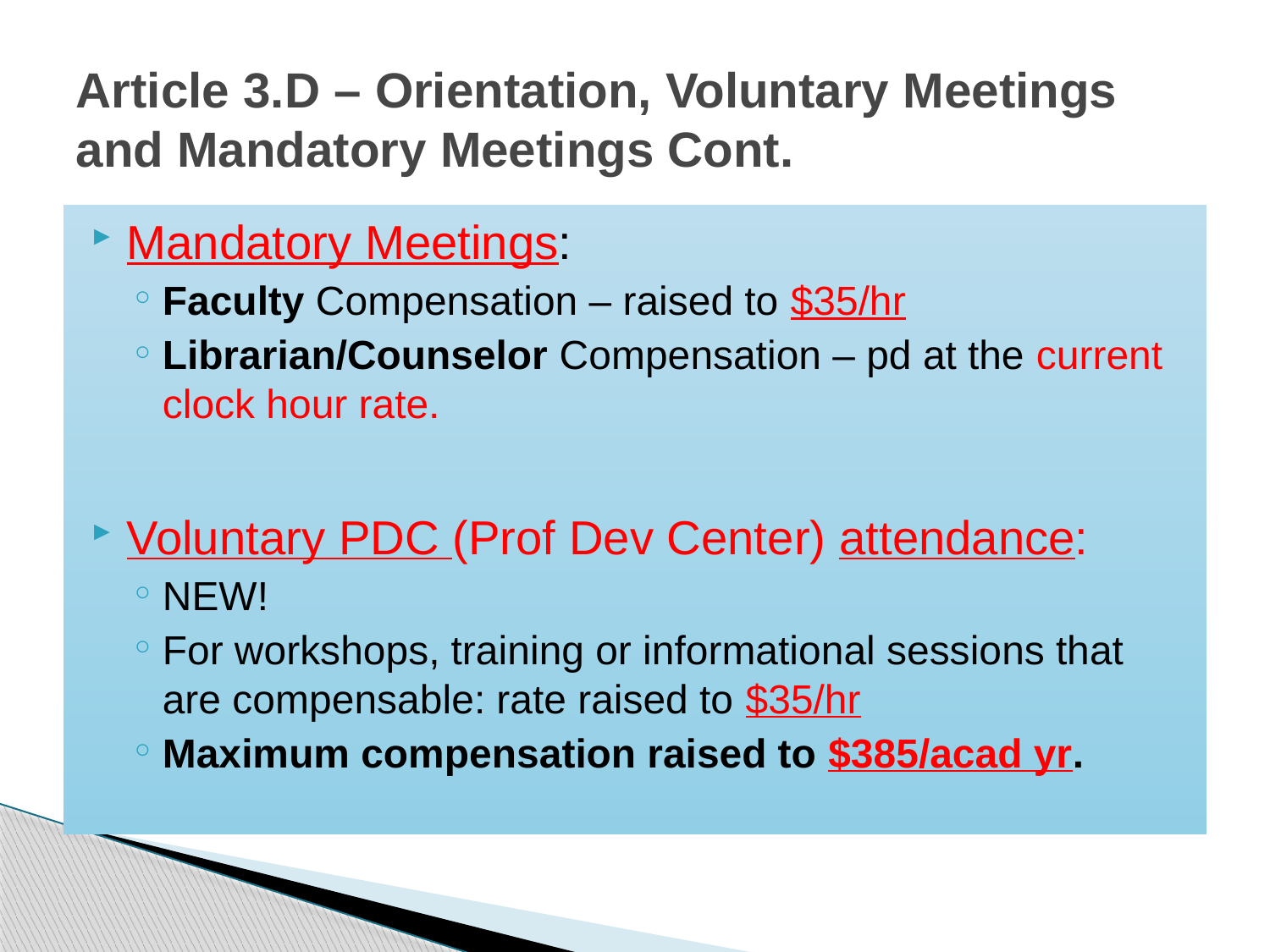

# Article 3.D – Orientation, Voluntary Meetings and Mandatory Meetings Cont.
Mandatory Meetings:
Faculty Compensation – raised to $35/hr
Librarian/Counselor Compensation – pd at the current clock hour rate.

Voluntary PDC (Prof Dev Center) attendance:
NEW!
For workshops, training or informational sessions that are compensable: rate raised to $35/hr
Maximum compensation raised to $385/acad yr.